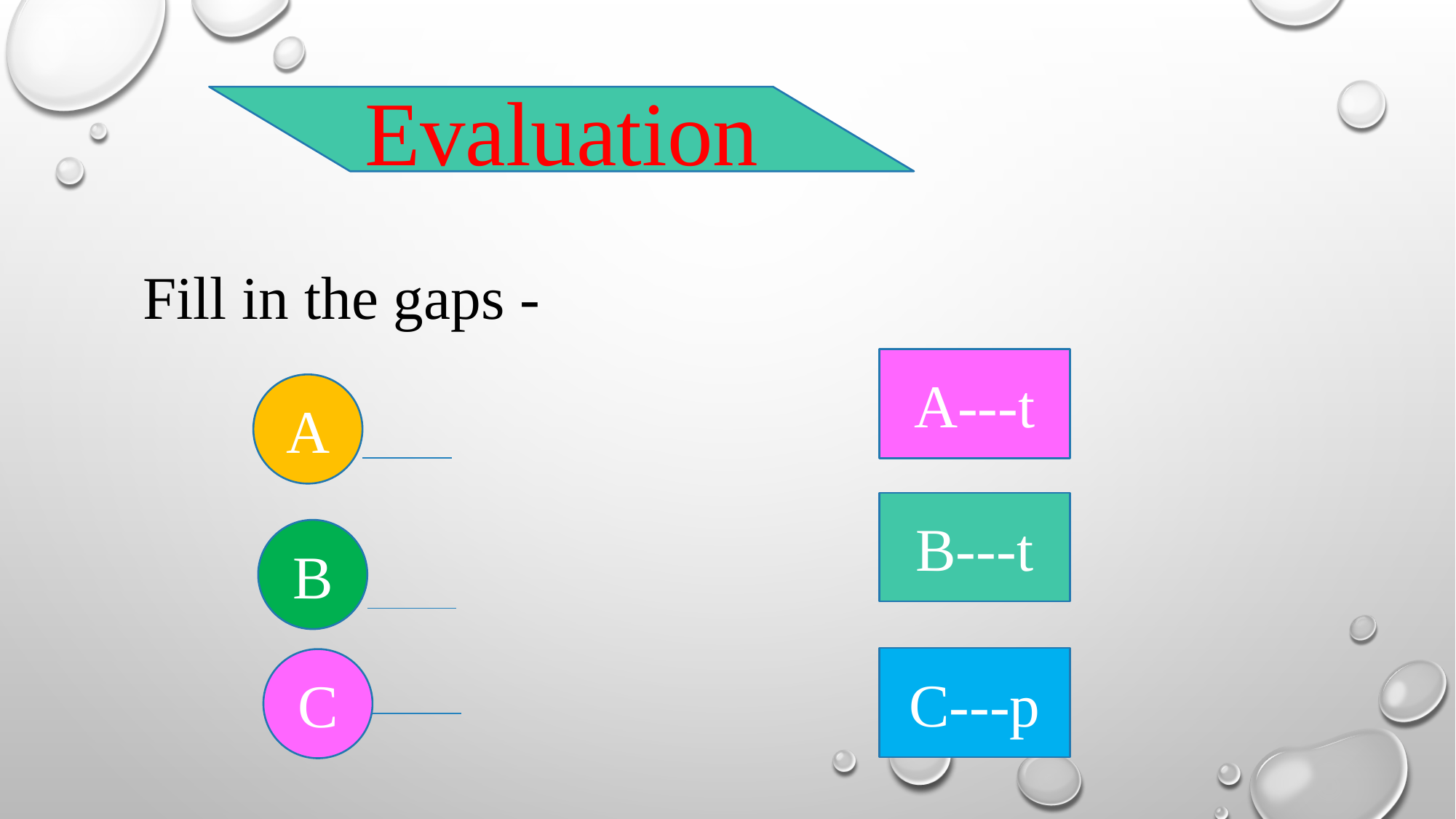

Evaluation
Fill in the gaps -
A---t
A
B---t
B
C---p
C